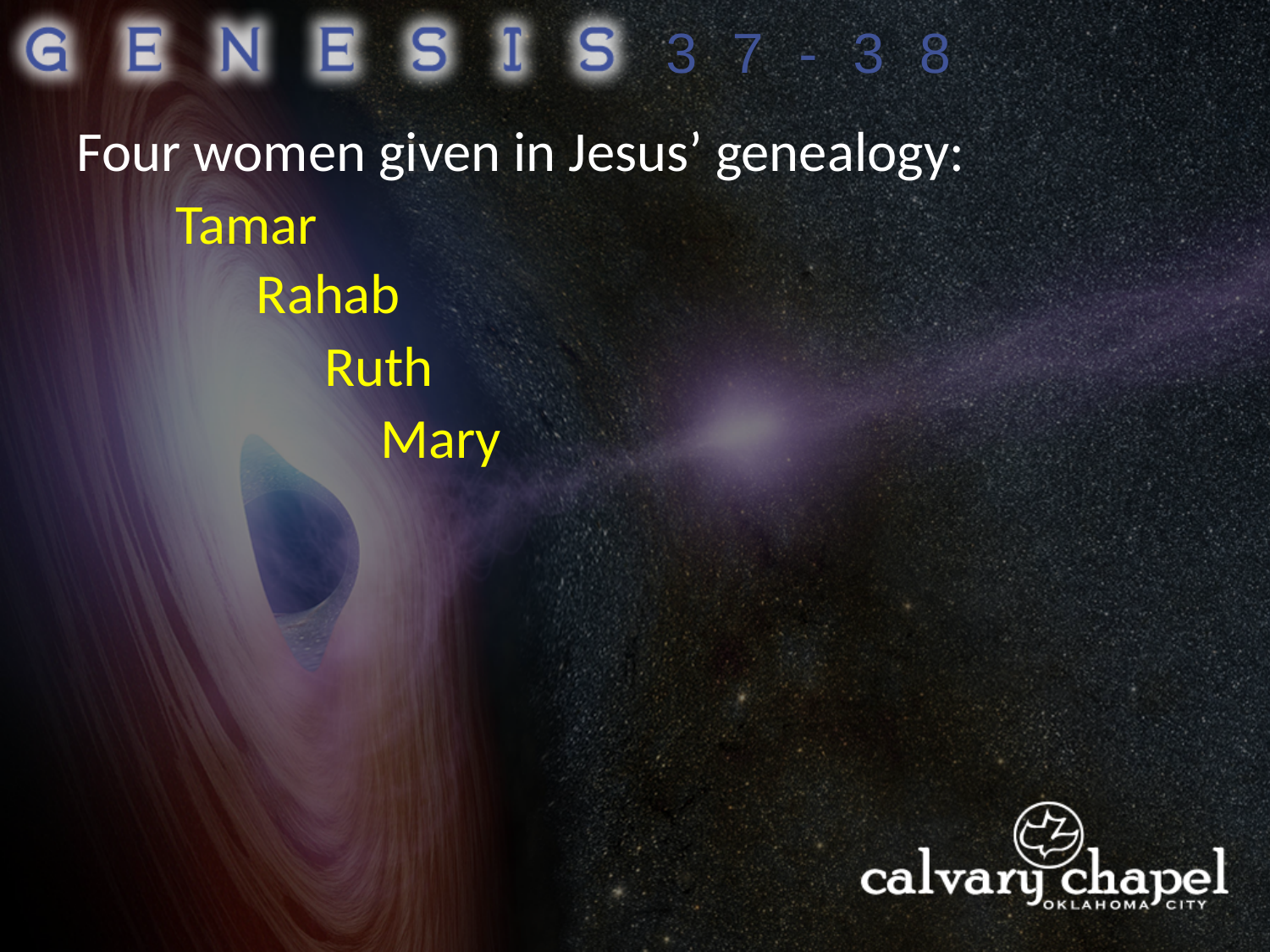

37-38
Four women given in Jesus’ genealogy:
Tamar
Rahab
Ruth
Mary